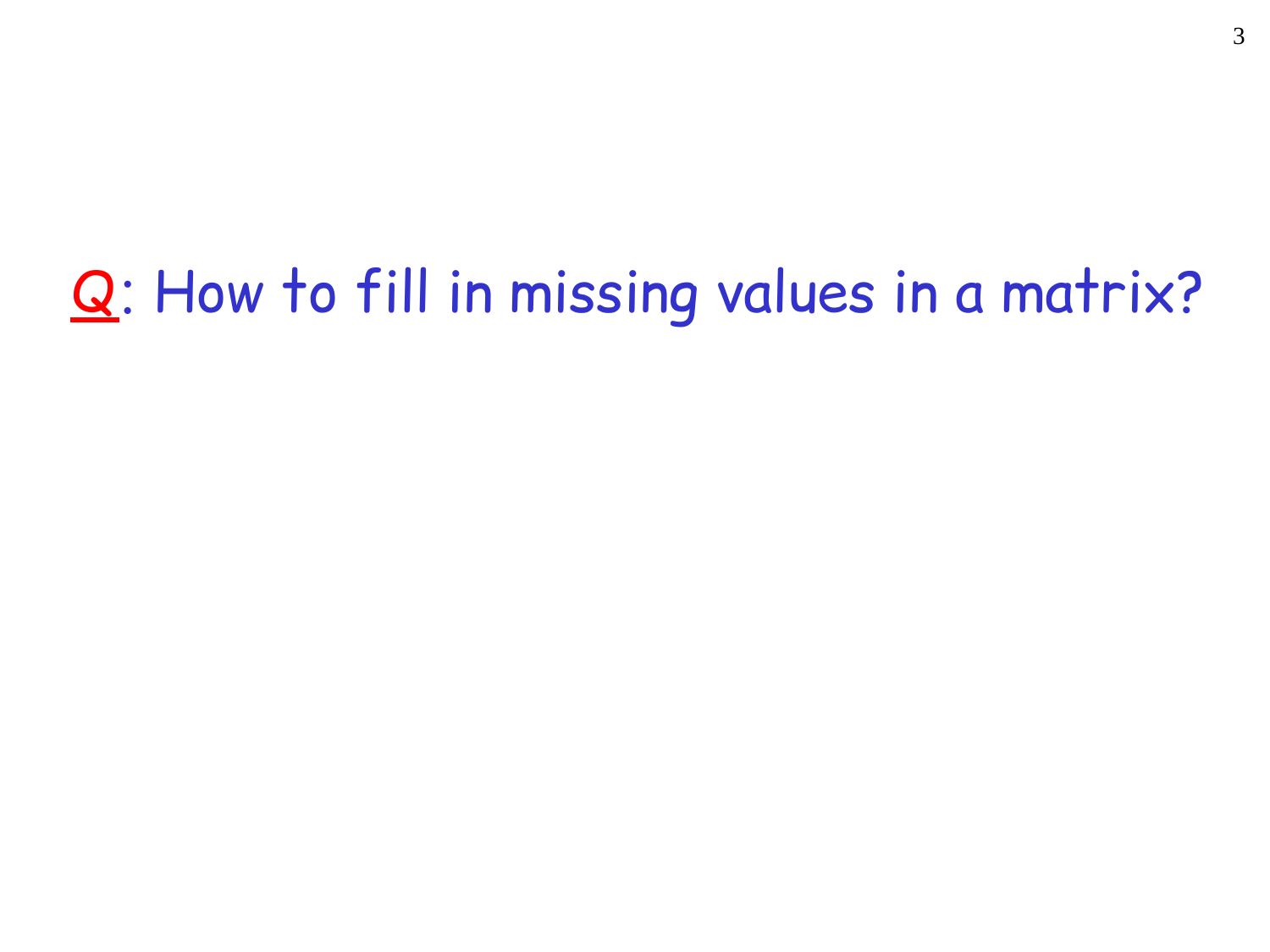

3
Q: How to fill in missing values in a matrix?